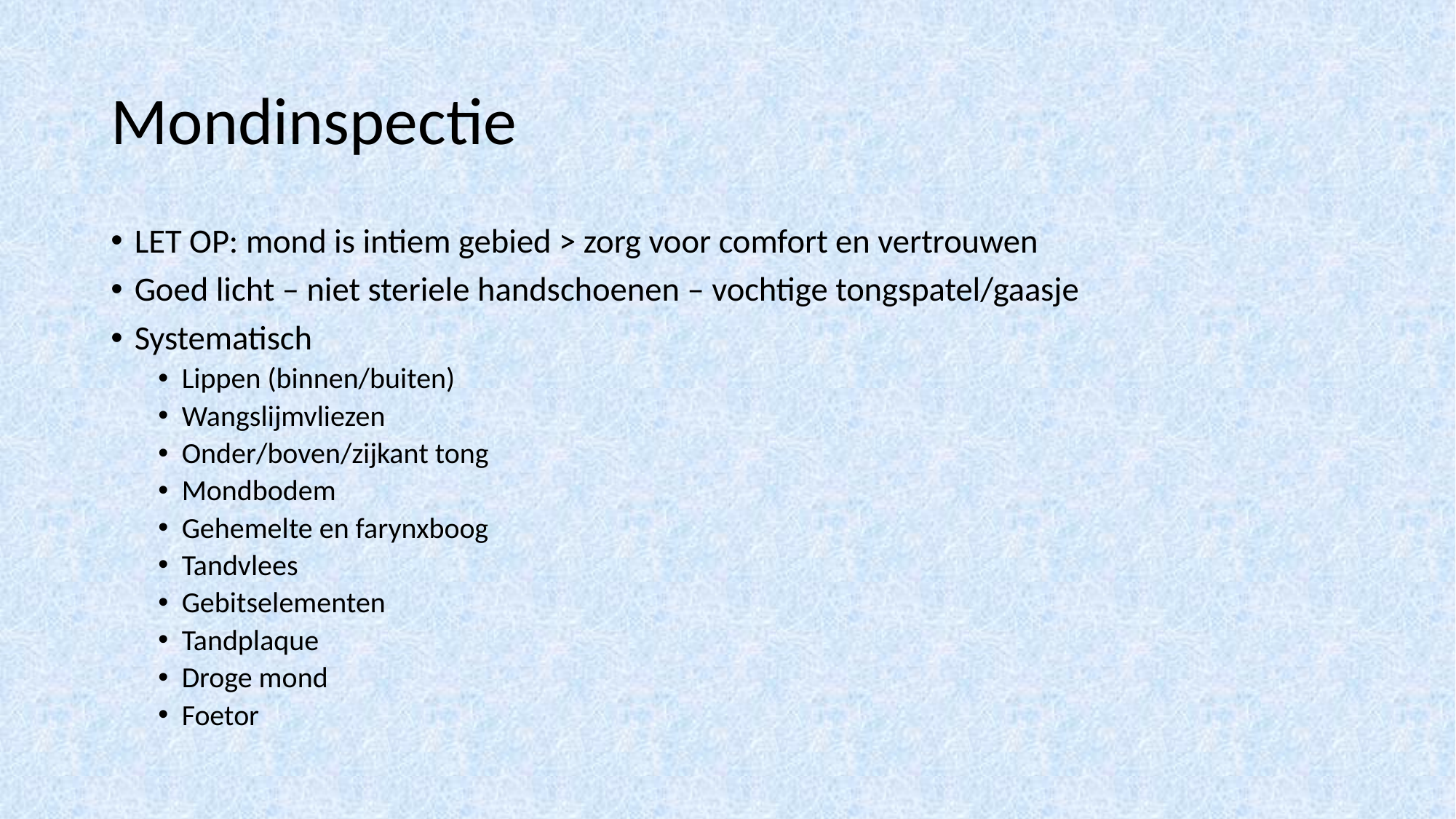

# Mondinspectie
LET OP: mond is intiem gebied > zorg voor comfort en vertrouwen
Goed licht – niet steriele handschoenen – vochtige tongspatel/gaasje
Systematisch
Lippen (binnen/buiten)
Wangslijmvliezen
Onder/boven/zijkant tong
Mondbodem
Gehemelte en farynxboog
Tandvlees
Gebitselementen
Tandplaque
Droge mond
Foetor